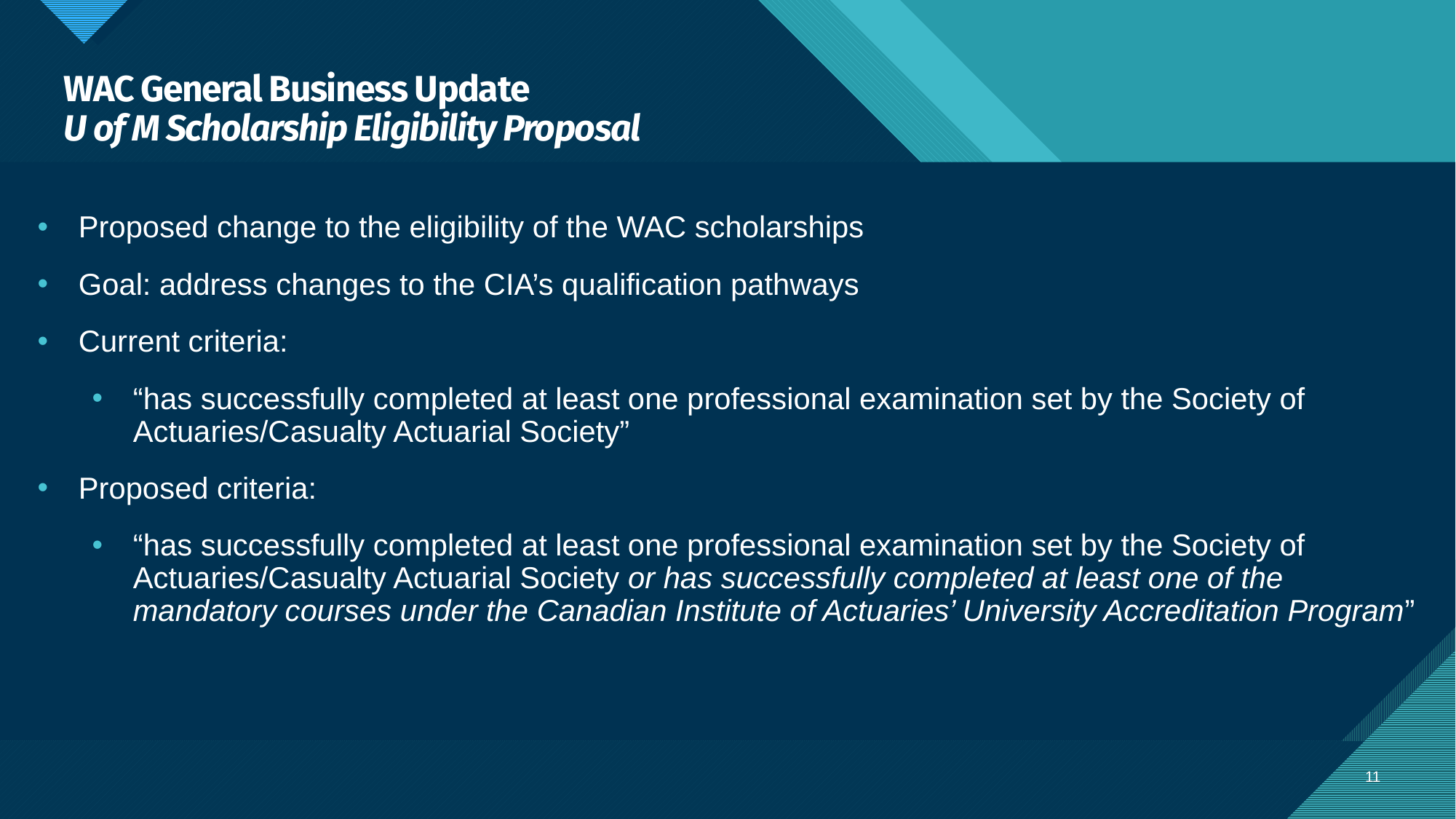

# WAC General Business Update U of M Scholarship Eligibility Proposal
Proposed change to the eligibility of the WAC scholarships
Goal: address changes to the CIA’s qualification pathways
Current criteria:
“has successfully completed at least one professional examination set by the Society of Actuaries/Casualty Actuarial Society”
Proposed criteria:
“has successfully completed at least one professional examination set by the Society of Actuaries/Casualty Actuarial Society or has successfully completed at least one of the mandatory courses under the Canadian Institute of Actuaries’ University Accreditation Program”

11